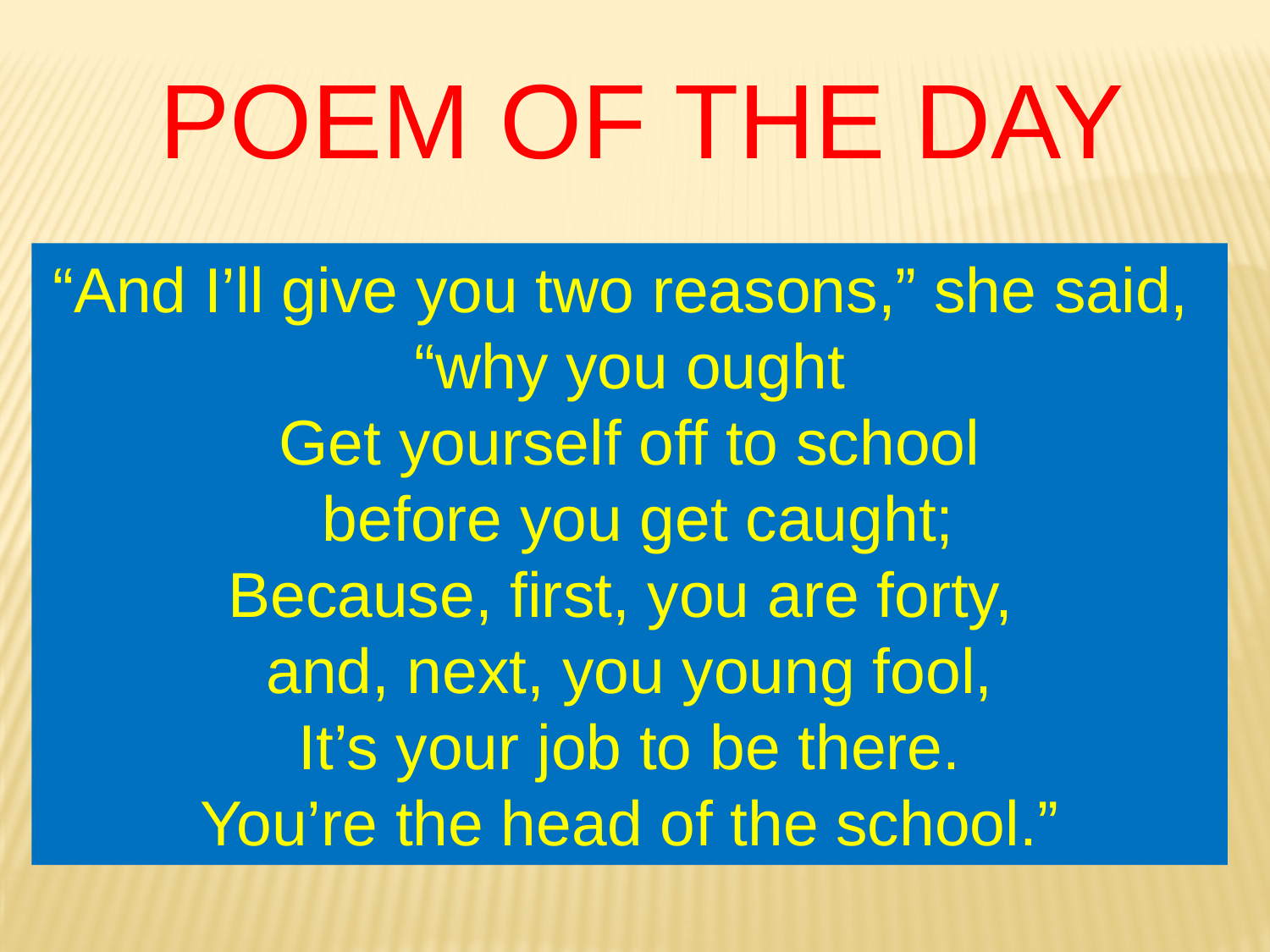

Poem of the Day
“And I’ll give you two reasons,” she said,
“why you ought
Get yourself off to school
 before you get caught;
Because, first, you are forty,
and, next, you young fool,
It’s your job to be there.
You’re the head of the school.”